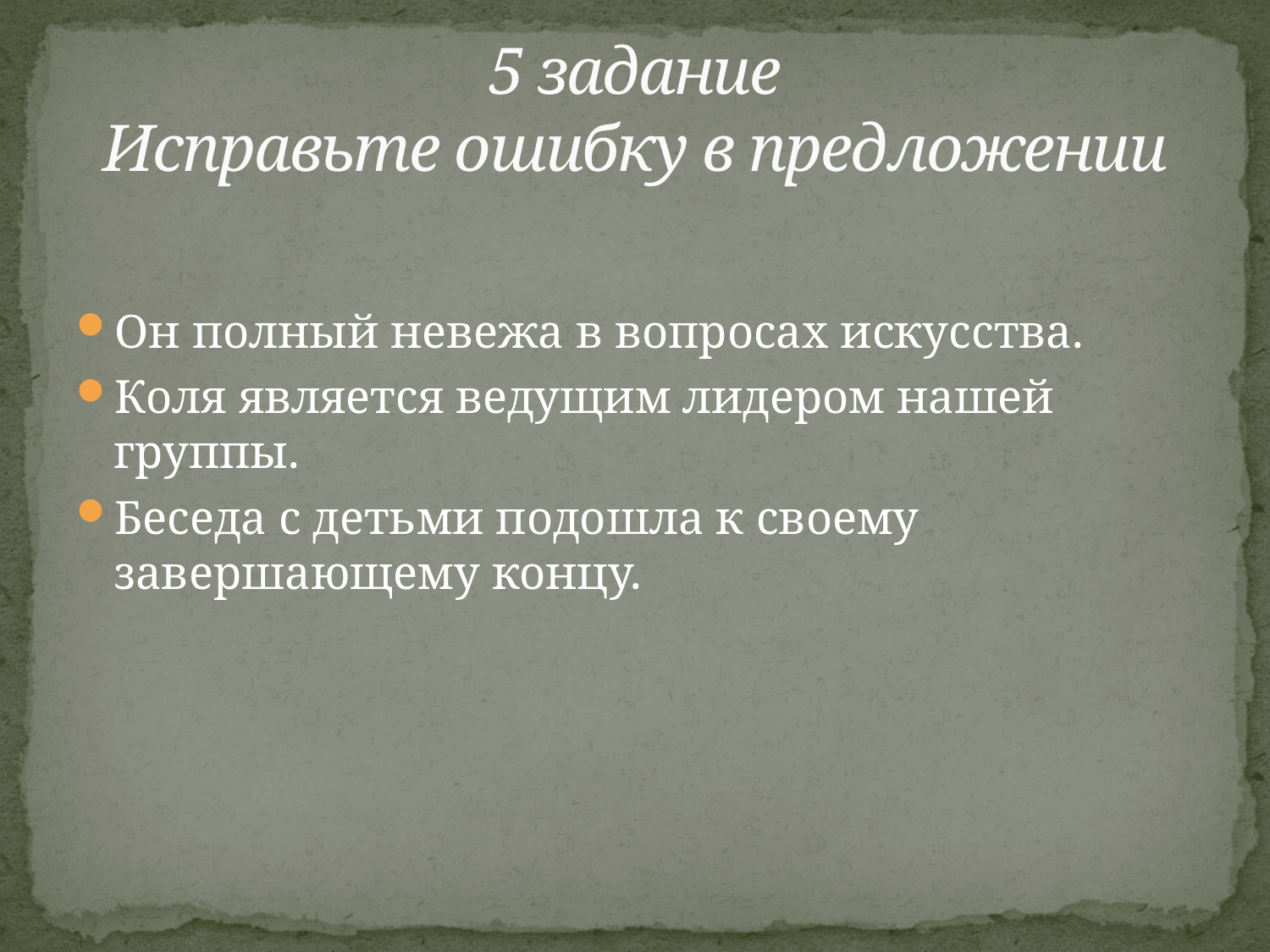

# 5 задание Исправьте ошибку в предложении
Он полный невежа в вопросах искусства.
Коля является ведущим лидером нашей группы.
Беседа с детьми подошла к своему завершающему концу.